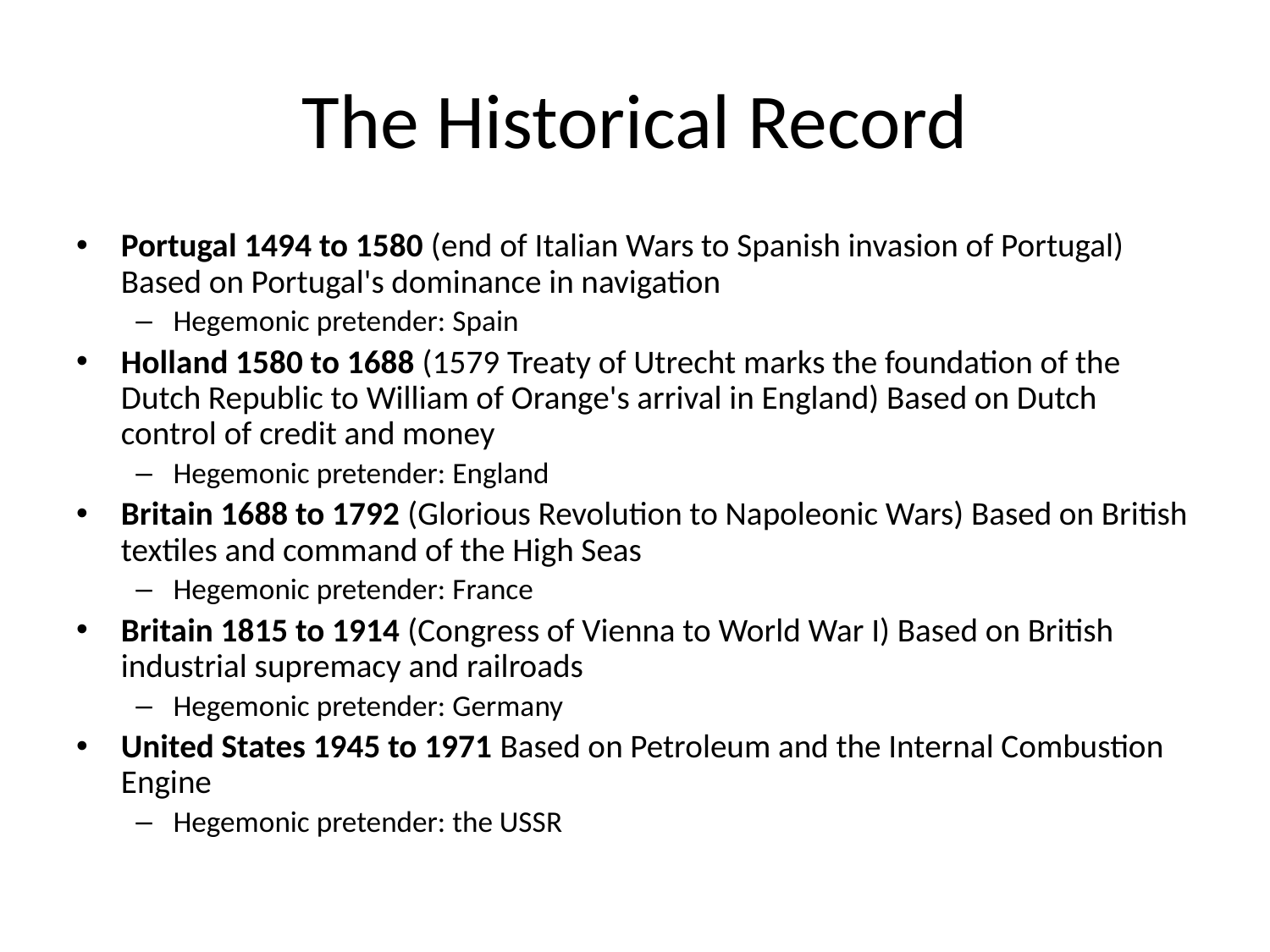

# The Historical Record
Portugal 1494 to 1580 (end of Italian Wars to Spanish invasion of Portugal) Based on Portugal's dominance in navigation
Hegemonic pretender: Spain
Holland 1580 to 1688 (1579 Treaty of Utrecht marks the foundation of the Dutch Republic to William of Orange's arrival in England) Based on Dutch control of credit and money
Hegemonic pretender: England
Britain 1688 to 1792 (Glorious Revolution to Napoleonic Wars) Based on British textiles and command of the High Seas
Hegemonic pretender: France
Britain 1815 to 1914 (Congress of Vienna to World War I) Based on British industrial supremacy and railroads
Hegemonic pretender: Germany
United States 1945 to 1971 Based on Petroleum and the Internal Combustion Engine
Hegemonic pretender: the USSR